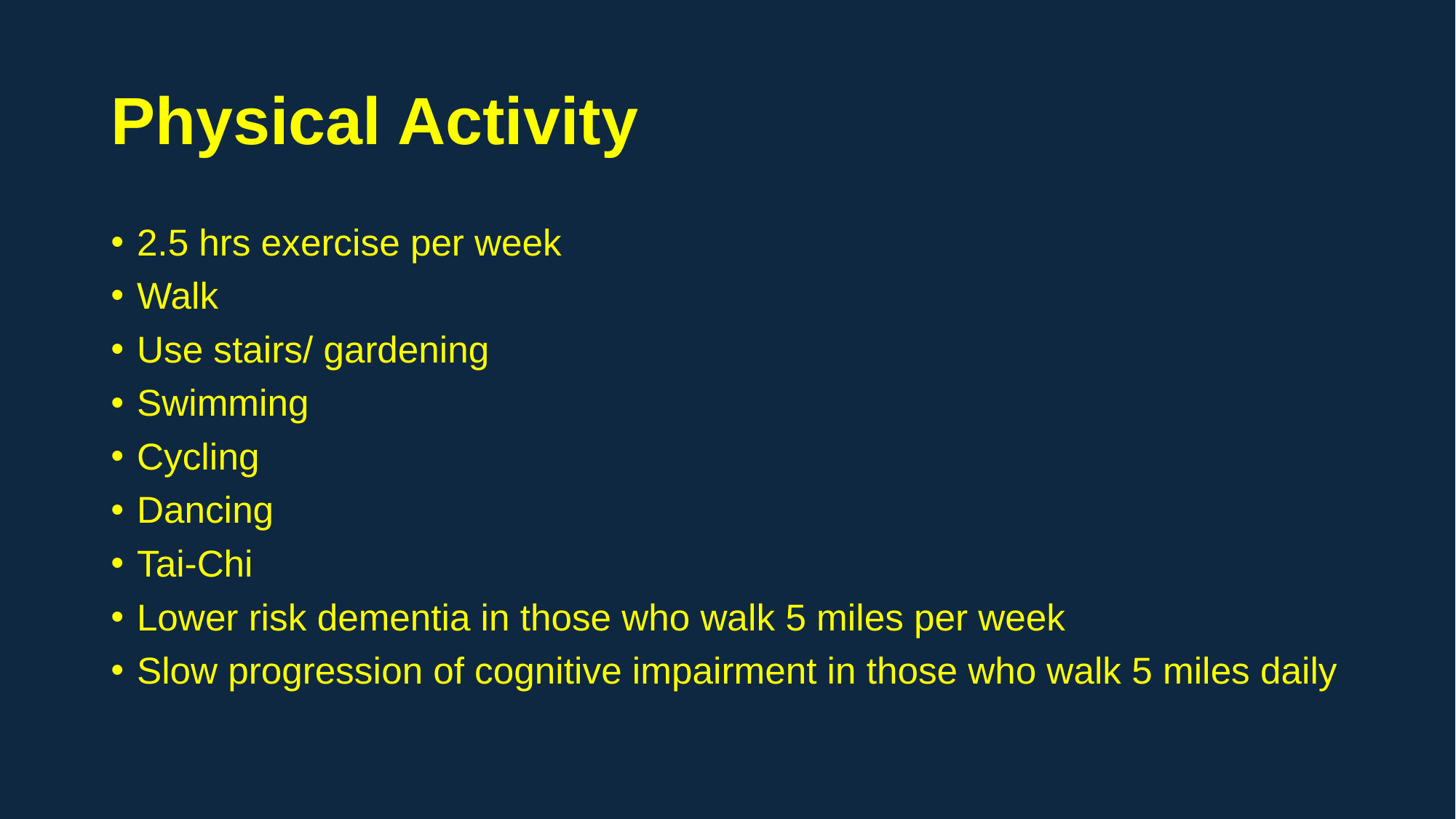

# Physical Activity
2.5 hrs exercise per week
Walk
Use stairs/ gardening
Swimming
Cycling
Dancing
Tai-Chi
Lower risk dementia in those who walk 5 miles per week
Slow progression of cognitive impairment in those who walk 5 miles daily